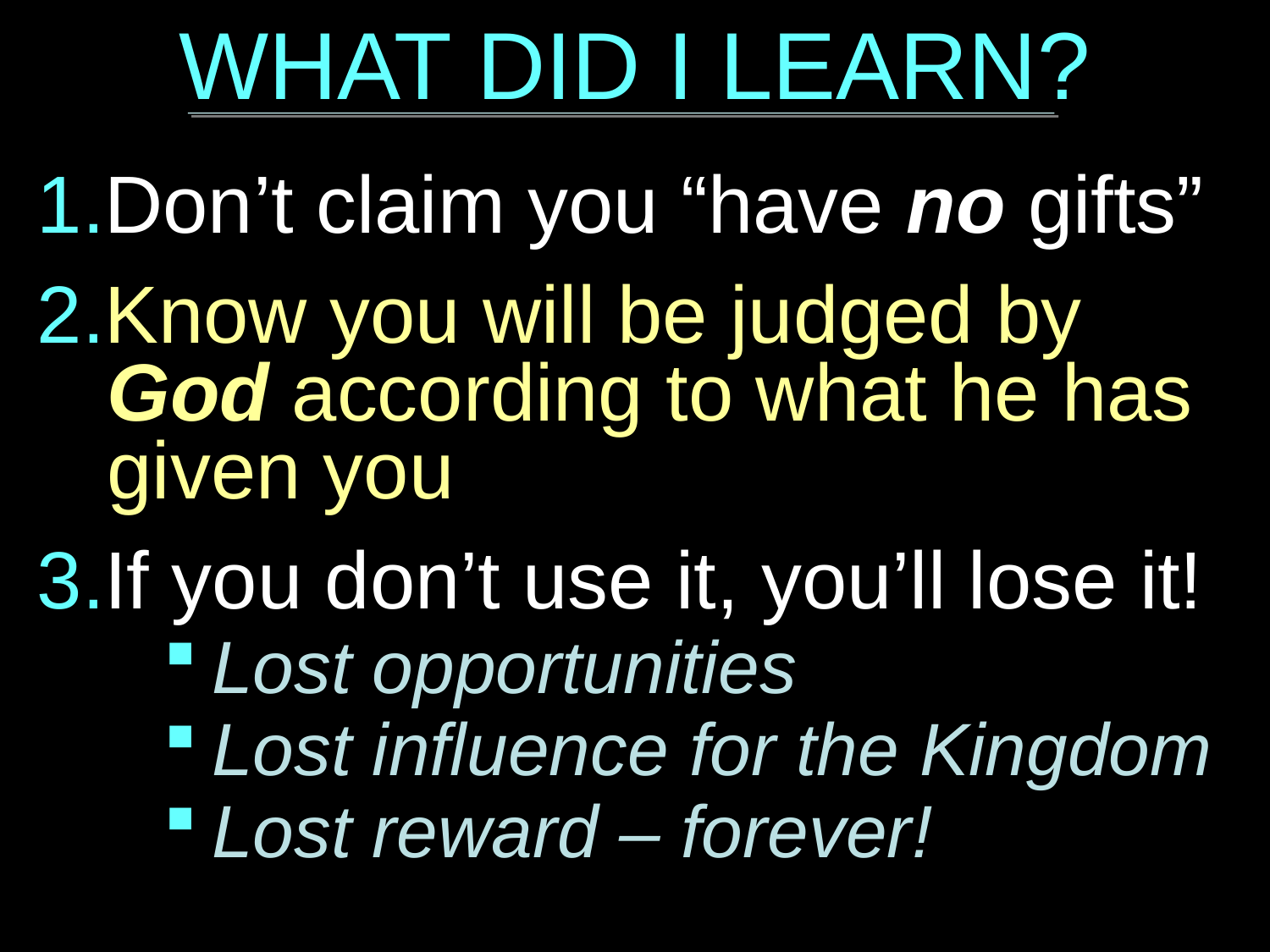

WHAT DID I LEARN?

Don’t claim you “have no gifts”
Know you will be judged by
 God according to what he has
 given you
If you don’t use it, you’ll lose it!
Lost opportunities
Lost influence for the Kingdom
Lost reward – forever!